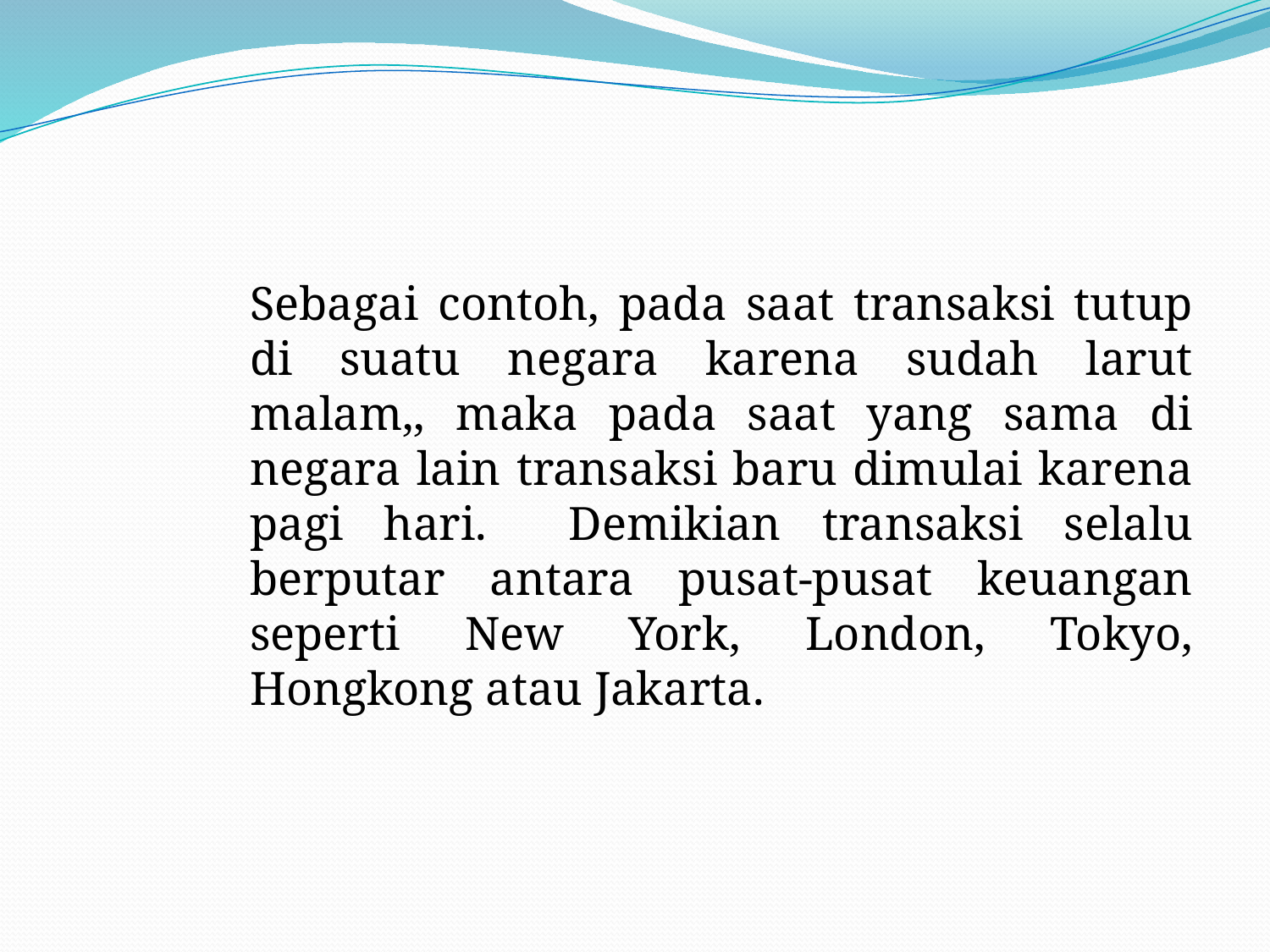

#
Sebagai contoh, pada saat transaksi tutup di suatu negara karena sudah larut malam,, maka pada saat yang sama di negara lain transaksi baru dimulai karena pagi hari.  Demikian transaksi selalu berputar antara pusat-pusat keuangan seperti New York, London, Tokyo, Hongkong atau Jakarta.